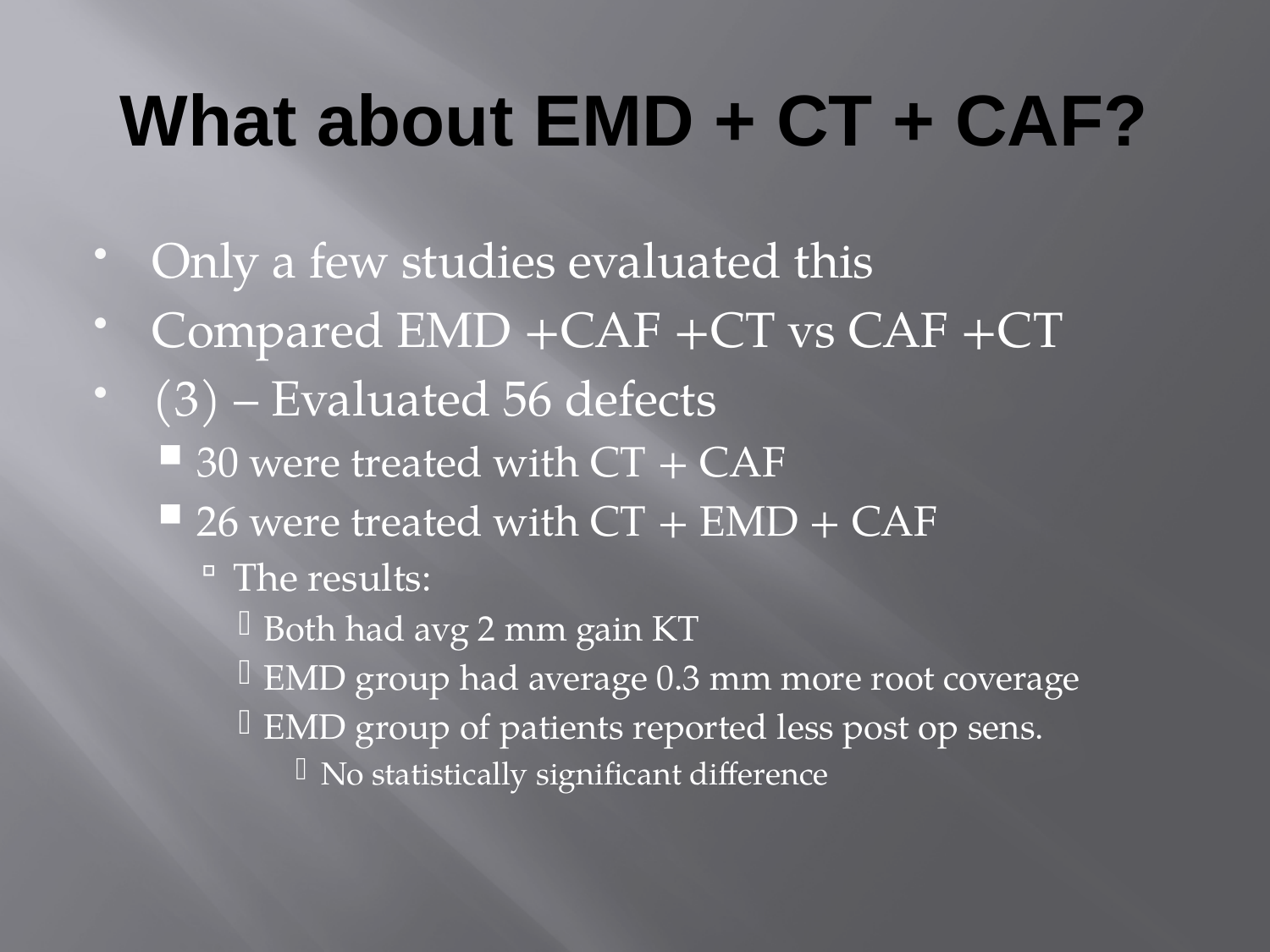

# What about EMD + CT + CAF?
Only a few studies evaluated this
Compared EMD +CAF +CT vs CAF +CT
(3) – Evaluated 56 defects
30 were treated with CT + CAF
26 were treated with CT + EMD + CAF
The results:
Both had avg 2 mm gain KT
EMD group had average 0.3 mm more root coverage
EMD group of patients reported less post op sens.
No statistically significant difference